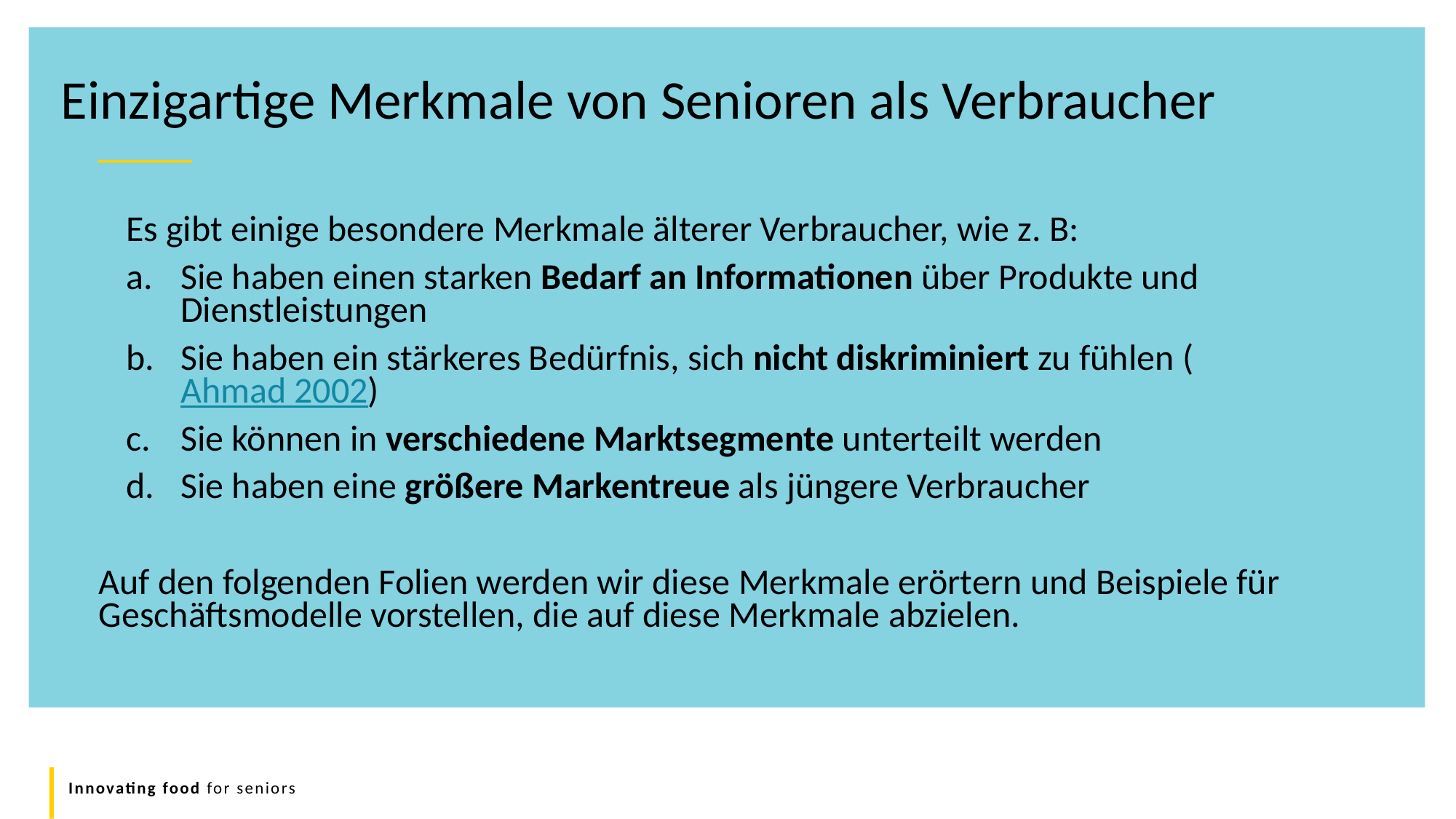

Einzigartige Merkmale von Senioren als Verbraucher
Es gibt einige besondere Merkmale älterer Verbraucher, wie z. B:
Sie haben einen starken Bedarf an Informationen über Produkte und Dienstleistungen
Sie haben ein stärkeres Bedürfnis, sich nicht diskriminiert zu fühlen (Ahmad 2002)
Sie können in verschiedene Marktsegmente unterteilt werden
Sie haben eine größere Markentreue als jüngere Verbraucher

Auf den folgenden Folien werden wir diese Merkmale erörtern und Beispiele für Geschäftsmodelle vorstellen, die auf diese Merkmale abzielen.